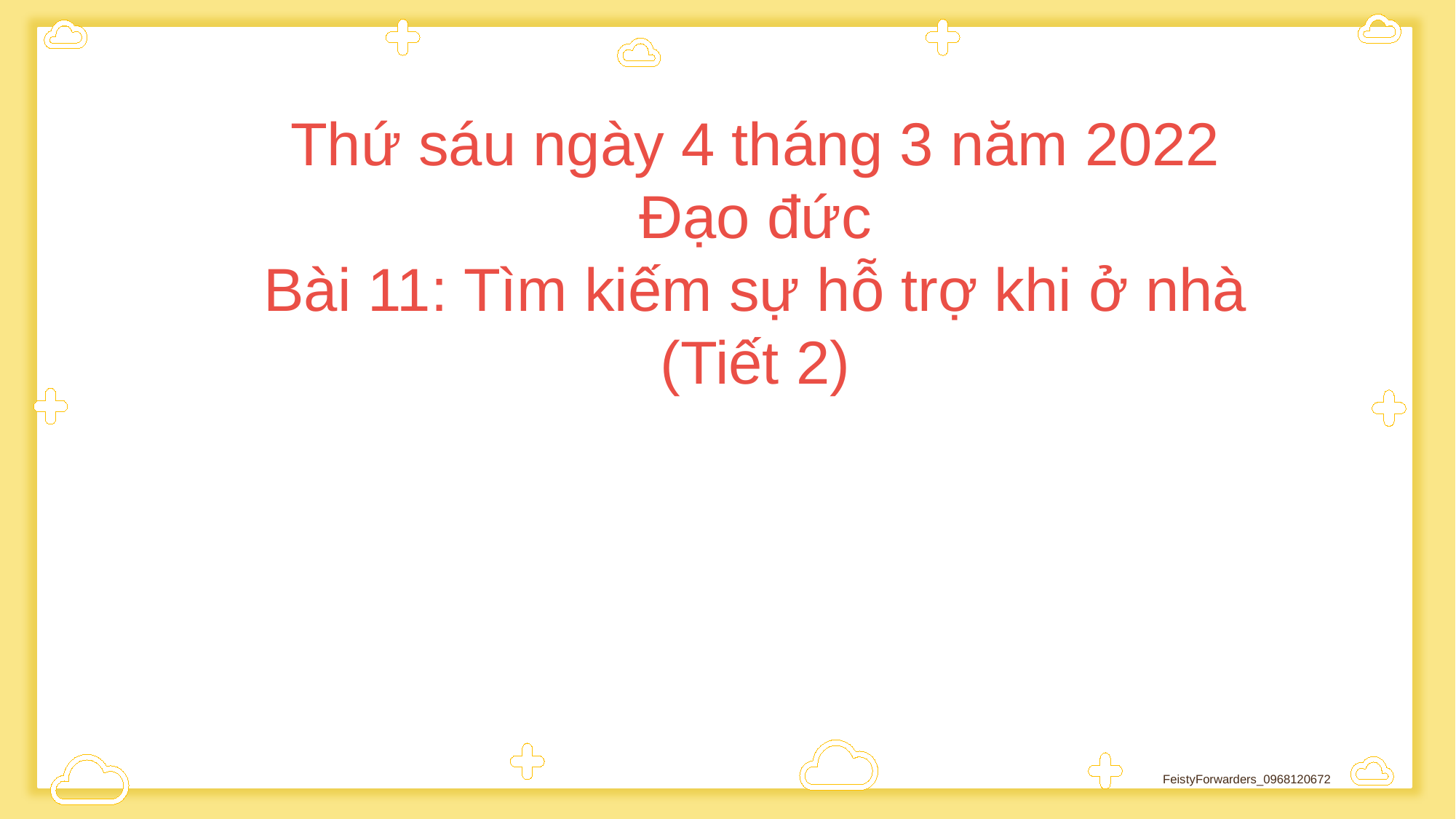

Thứ sáu ngày 4 tháng 3 năm 2022
Đạo đức
Bài 11: Tìm kiếm sự hỗ trợ khi ở nhà (Tiết 2)